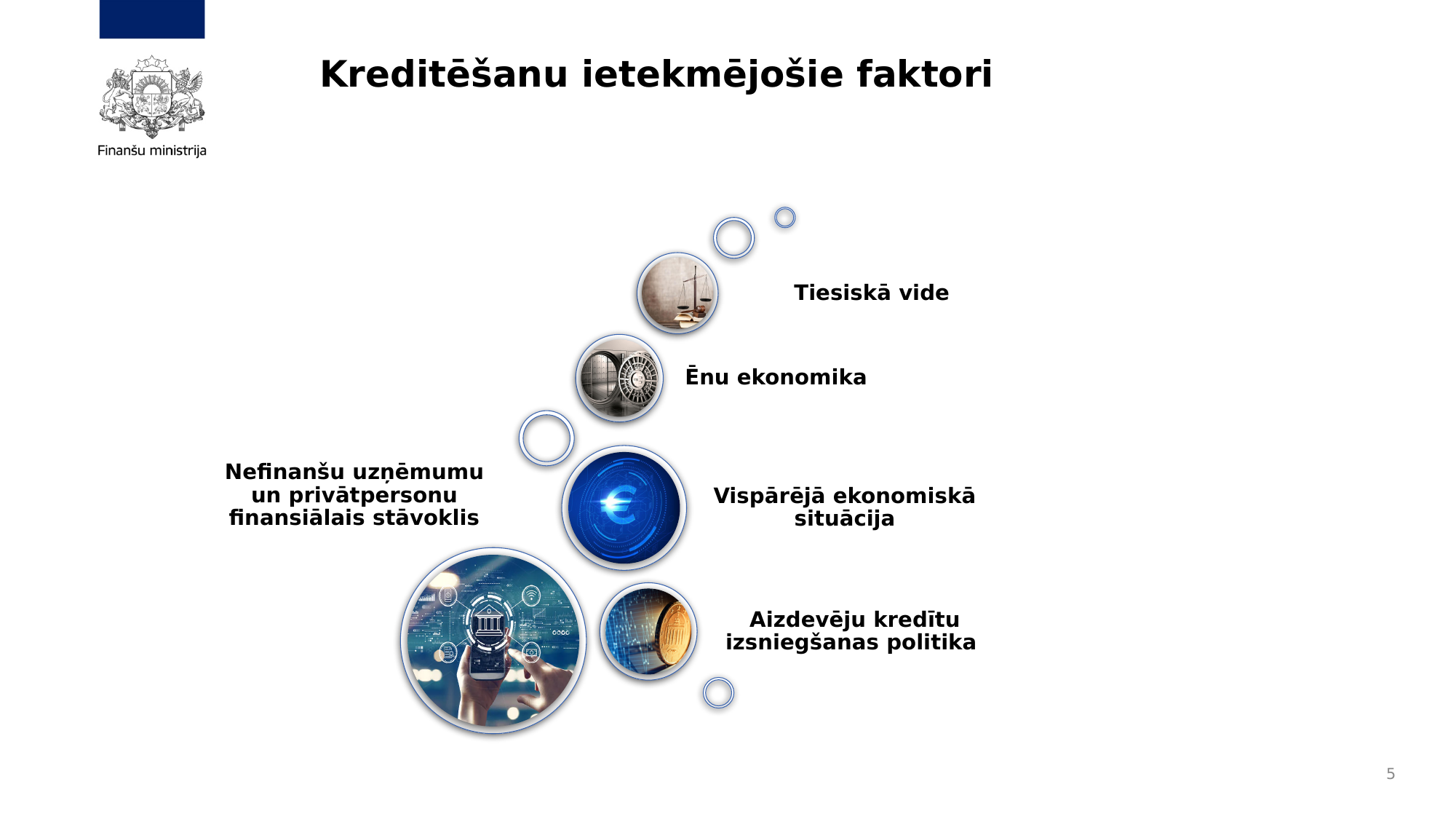

Kreditēšanu ietekmējošie faktori
Nefinanšu uzņēmumu un privātpersonu finansiālais stāvoklis
Aizdevēju kredītu izsniegšanas politika
Vispārējā ekonomiskā situācija
Ēnu ekonomika
Tiesiskā vide
5